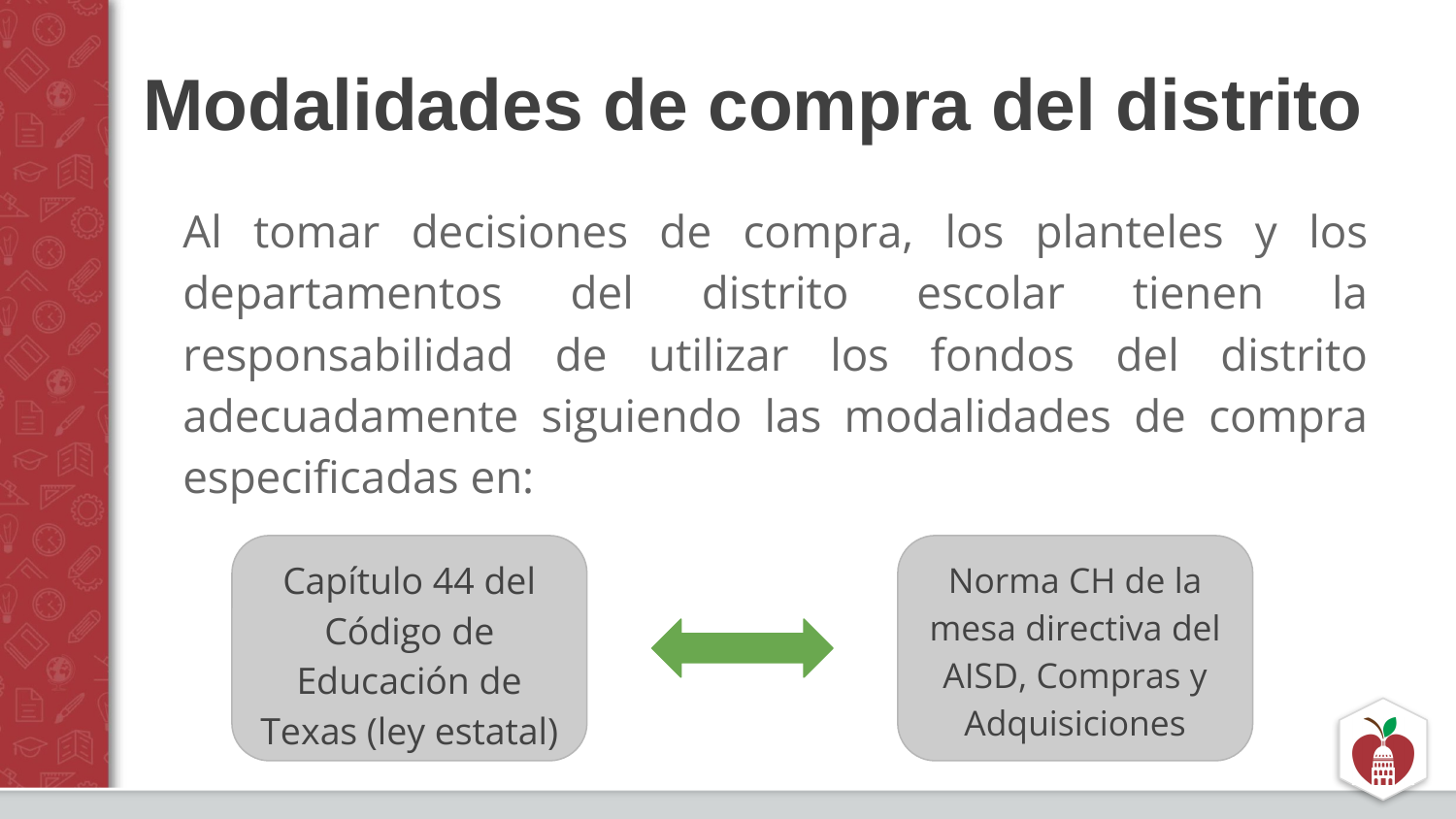

# Modalidades de compra del distrito
Al tomar decisiones de compra, los planteles y los departamentos del distrito escolar tienen la responsabilidad de utilizar los fondos del distrito adecuadamente siguiendo las modalidades de compra especificadas en:

Capítulo 44 del Código de Educación de Texas (ley estatal)

Norma CH de la mesa directiva del AISD, Compras y Adquisiciones